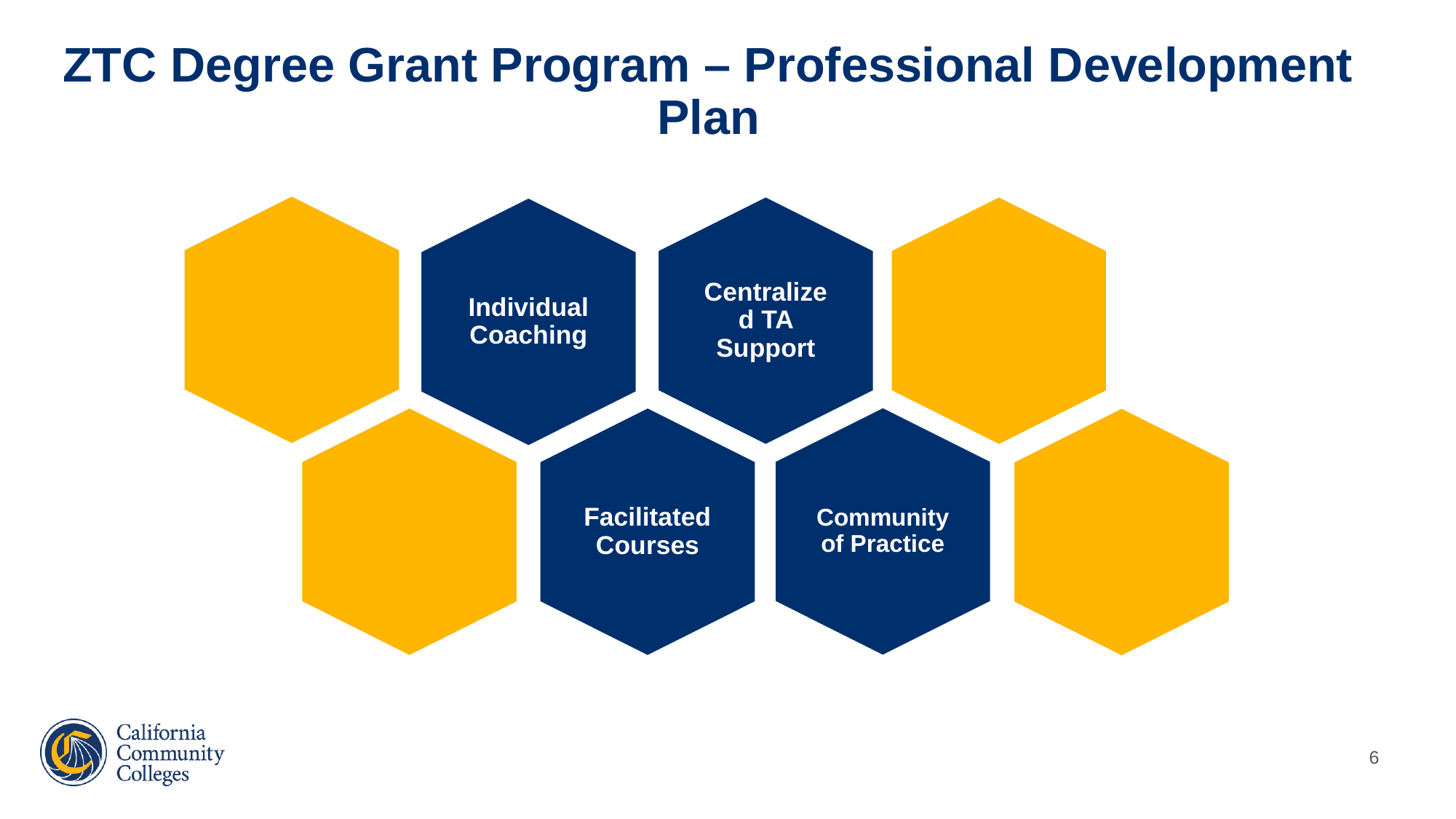

# ZTC Degree Grant Program – Professional Development Plan
Facilitated Courses

Centralized TA Support

Community of Practice

Individual Coaching

6